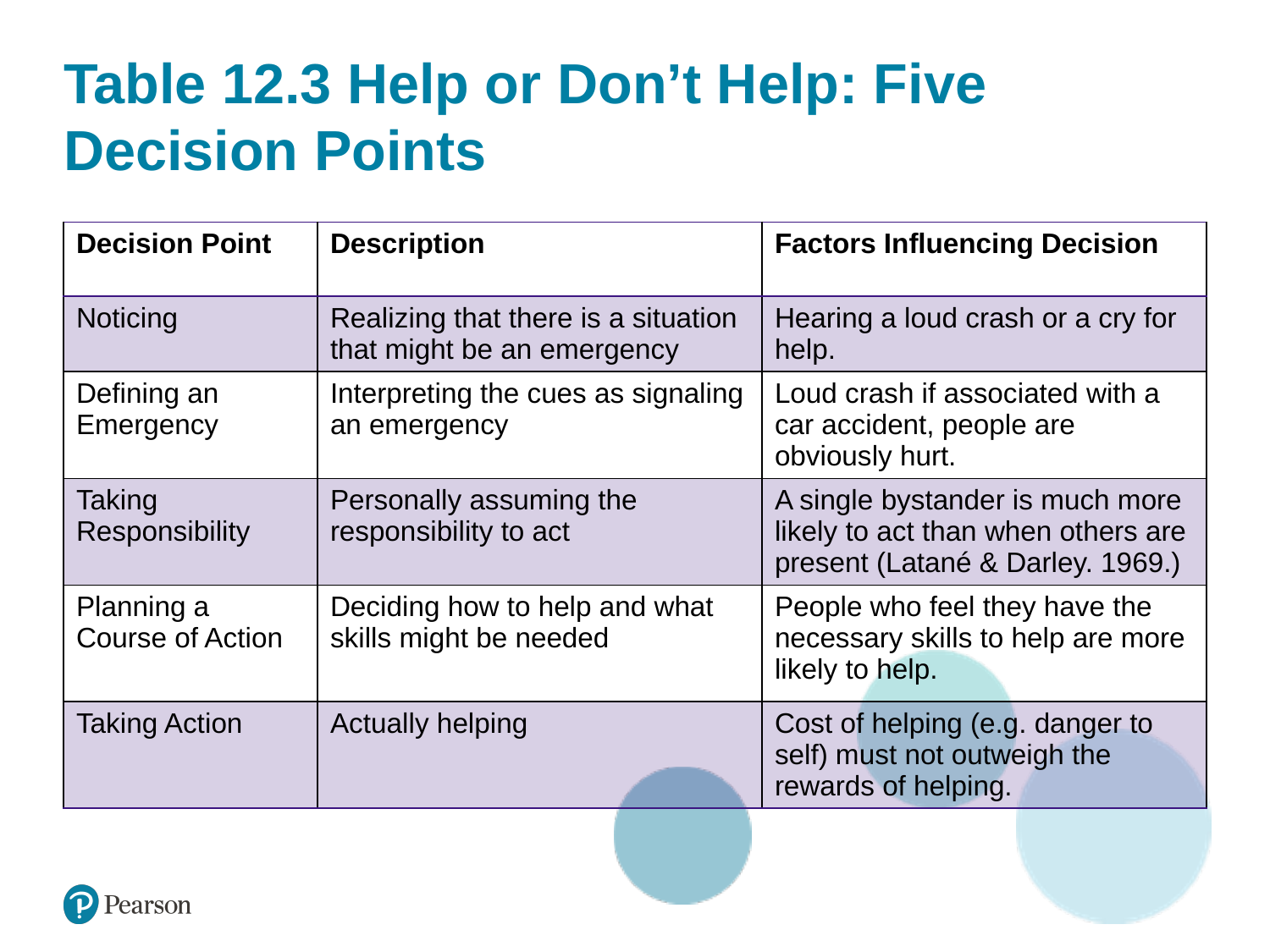

# Table 12.3 Help or Don’t Help: Five Decision Points
| Decision Point | Description | Factors Influencing Decision |
| --- | --- | --- |
| Noticing | Realizing that there is a situation that might be an emergency | Hearing a loud crash or a cry for help. |
| Defining an Emergency | Interpreting the cues as signaling an emergency | Loud crash if associated with a car accident, people are obviously hurt. |
| Taking Responsibility | Personally assuming the responsibility to act | A single bystander is much more likely to act than when others are present (Latané & Darley. 1969.) |
| Planning a Course of Action | Deciding how to help and what skills might be needed | People who feel they have the necessary skills to help are more likely to help. |
| Taking Action | Actually helping | Cost of helping (e.g. danger to self) must not outweigh the rewards of helping. |